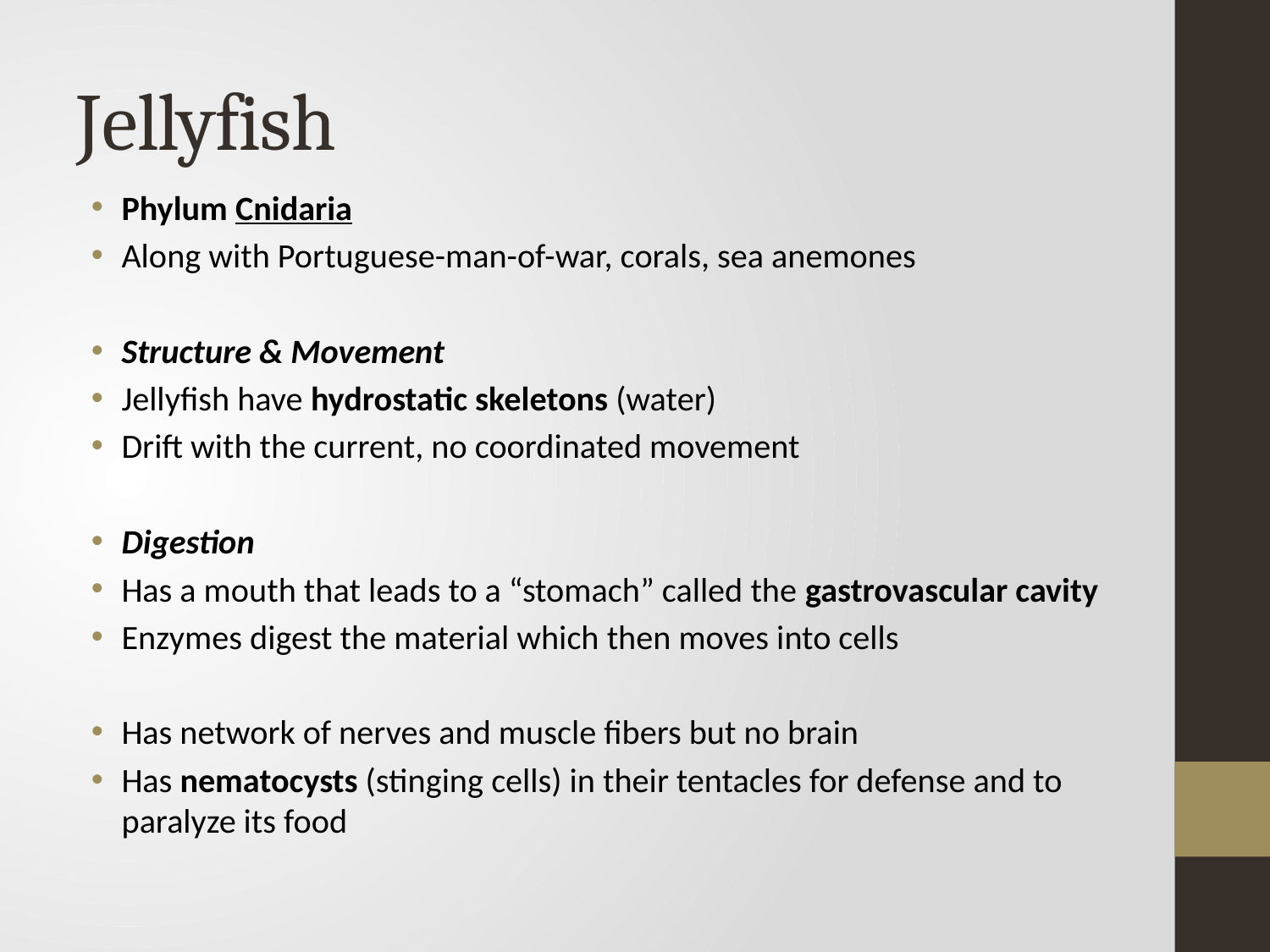

# Jellyfish
Phylum Cnidaria
Along with Portuguese-man-of-war, corals, sea anemones

Structure & Movement
Jellyfish have hydrostatic skeletons (water)
Drift with the current, no coordinated movement

Digestion
Has a mouth that leads to a “stomach” called the gastrovascular cavity
Enzymes digest the material which then moves into cells

Has network of nerves and muscle fibers but no brain
Has nematocysts (stinging cells) in their tentacles for defense and to paralyze its food